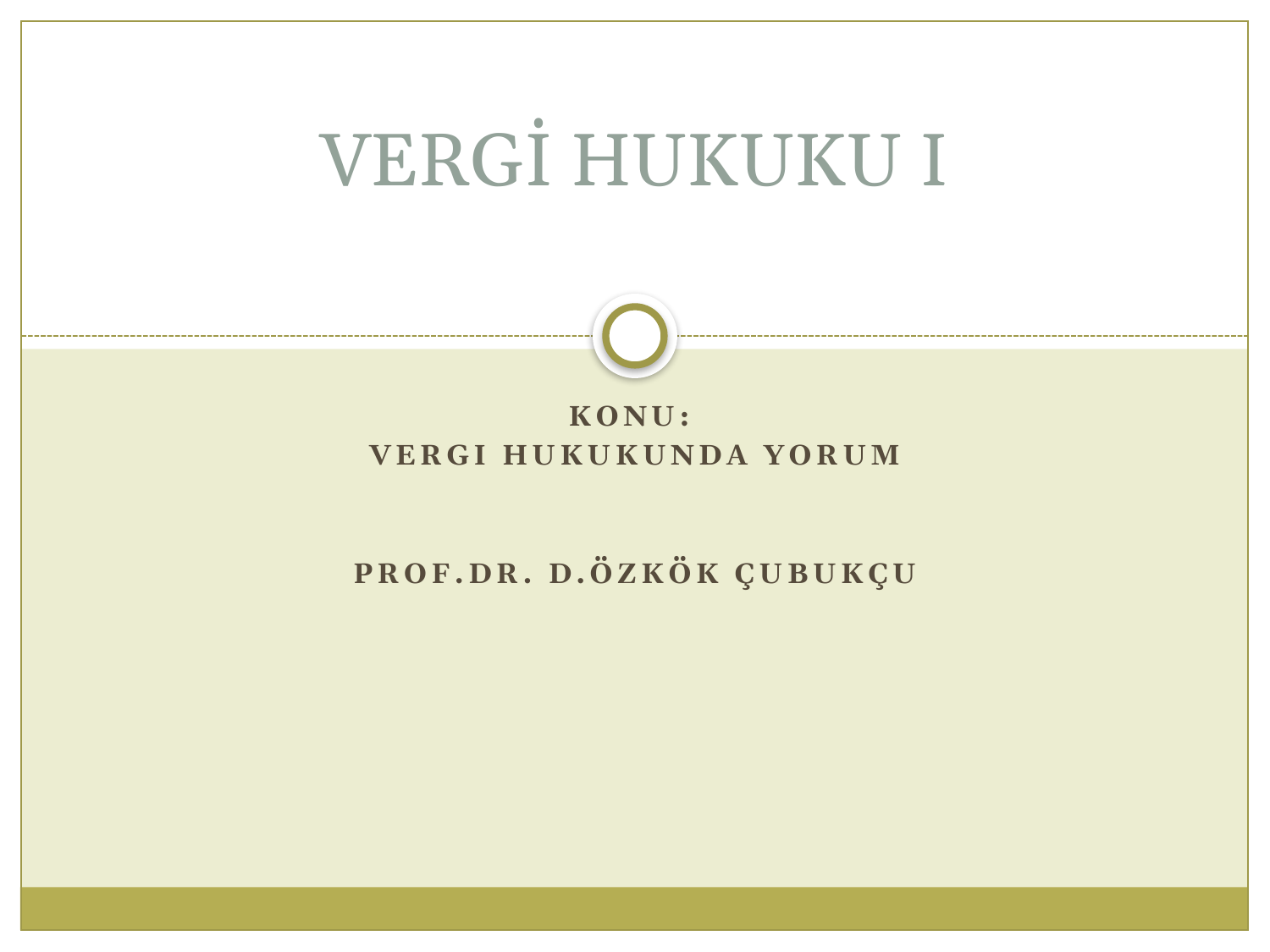

# VERGİ HUKUKU I
Konu:
Vergi HUKUKUNda yorum

Prof.Dr. D.ÖZKÖK ÇUBUKÇU